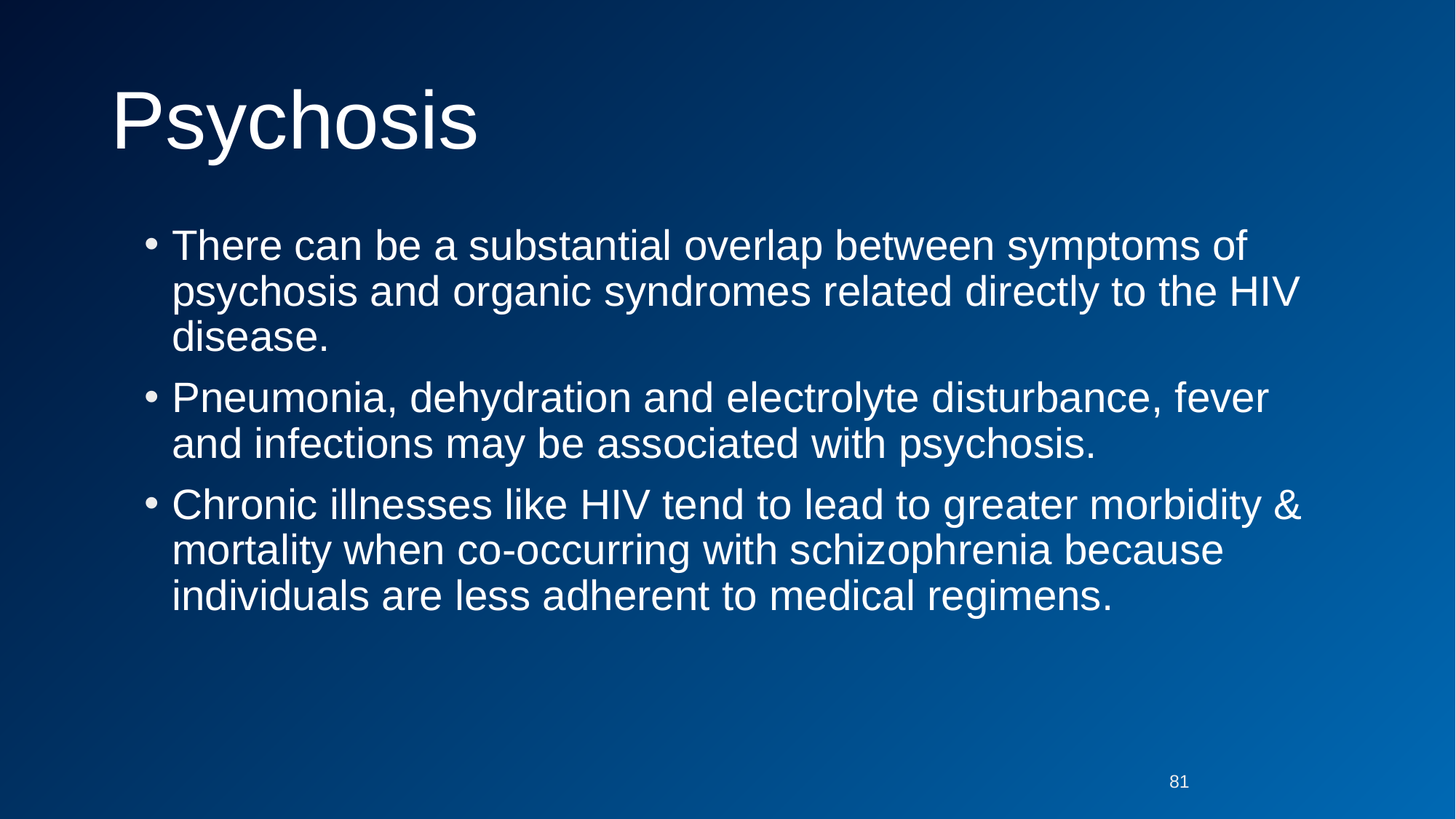

# Psychosis
There can be a substantial overlap between symptoms of psychosis and organic syndromes related directly to the HIV disease.
Pneumonia, dehydration and electrolyte disturbance, fever and infections may be associated with psychosis.
Chronic illnesses like HIV tend to lead to greater morbidity & mortality when co-occurring with schizophrenia because individuals are less adherent to medical regimens.
81